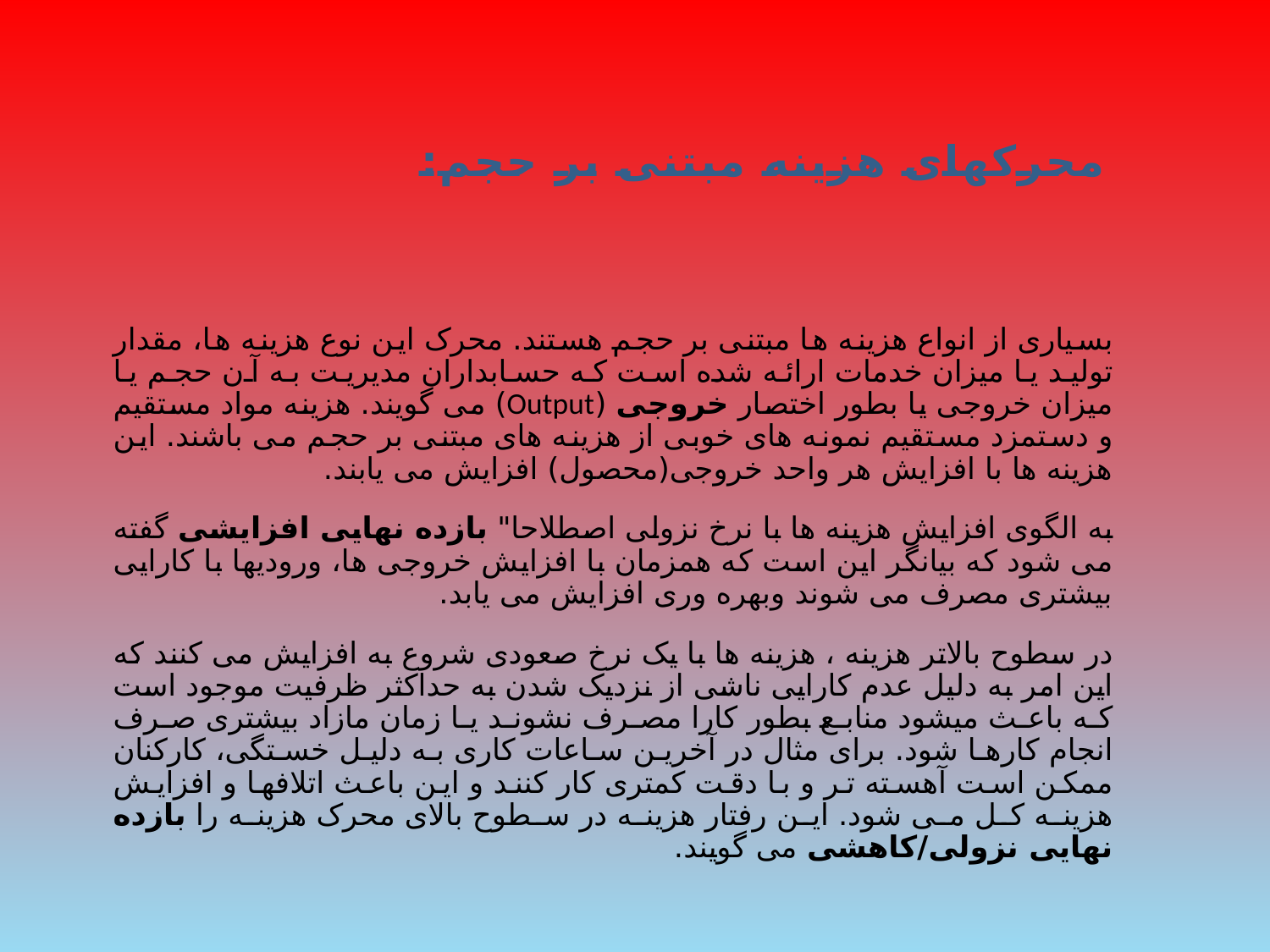

# محرکهای هزینه مبتنی بر حجم:
بسیاری از انواع هزینه ها مبتنی بر حجم هستند. محرک این نوع هزینه ها، مقدار تولید یا میزان خدمات ارائه شده است که حسابداران مدیریت به آن حجم یا میزان خروجی یا بطور اختصار خروجی (Output) می گویند. هزینه مواد مستقیم و دستمزد مستقیم نمونه های خوبی از هزینه های مبتنی بر حجم می باشند. این هزینه ها با افزایش هر واحد خروجی(محصول) افزایش می یابند.
به الگوی افزایش هزینه ها با نرخ نزولی اصطلاحا" بازده نهایی افزایشی گفته می شود که بیانگر این است که همزمان با افزایش خروجی ها، ورودیها با کارایی بیشتری مصرف می شوند وبهره وری افزایش می یابد.
در سطوح بالاتر هزینه ، هزینه ها با یک نرخ صعودی شروع به افزایش می کنند که این امر به دلیل عدم کارایی ناشی از نزدیک شدن به حداکثر ظرفیت موجود است که باعث میشود منابع بطور کارا مصرف نشوند یا زمان مازاد بیشتری صرف انجام کارها شود. برای مثال در آخرین ساعات کاری به دلیل خستگی، کارکنان ممکن است آهسته تر و با دقت کمتری کار کنند و این باعث اتلافها و افزایش هزینه کل می شود. این رفتار هزینه در سطوح بالای محرک هزینه را بازده نهایی نزولی/کاهشی می گویند.